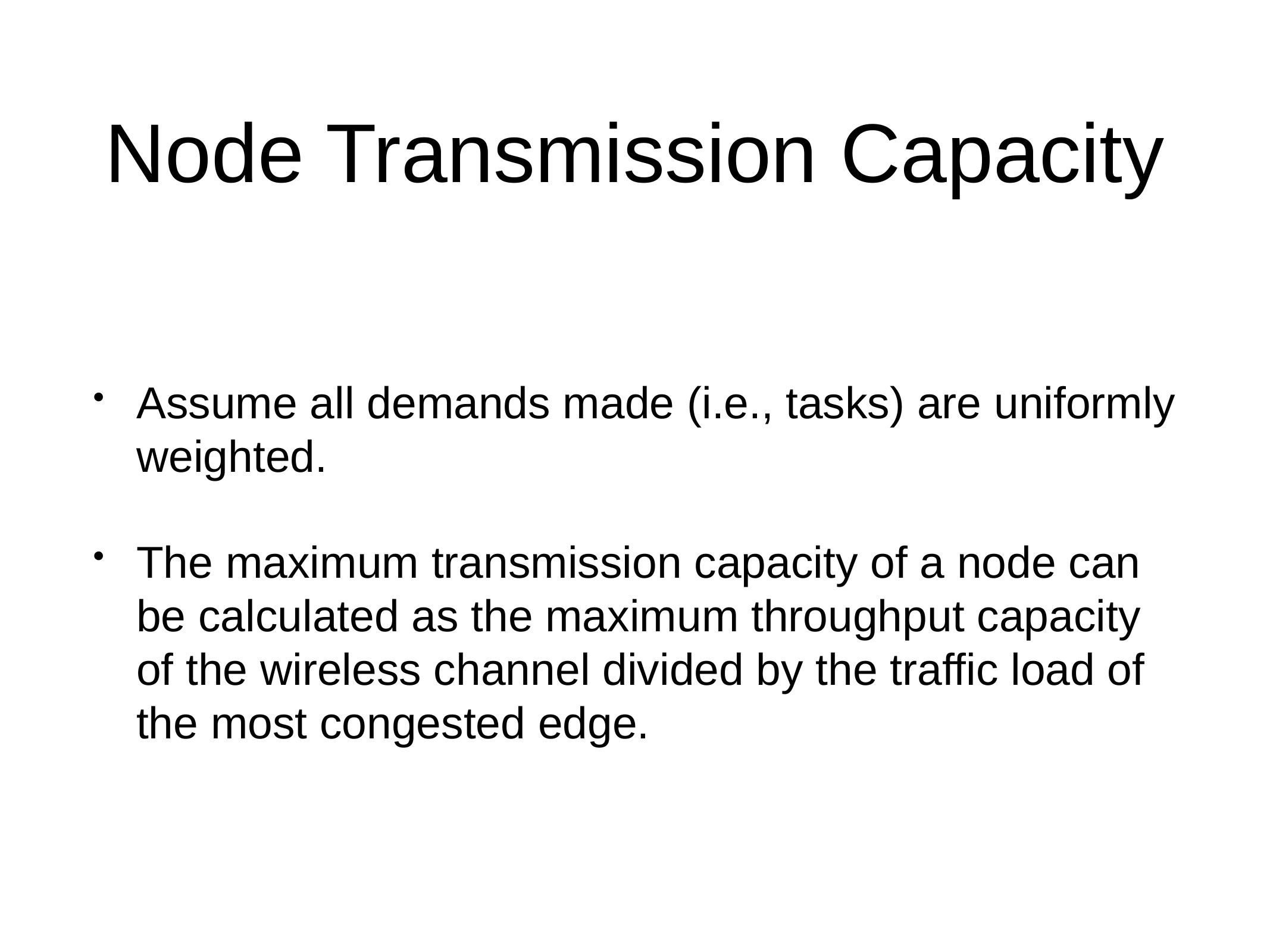

# Node Transmission Capacity
Assume all demands made (i.e., tasks) are uniformly weighted.
The maximum transmission capacity of a node can be calculated as the maximum throughput capacity of the wireless channel divided by the traffic load of the most congested edge.